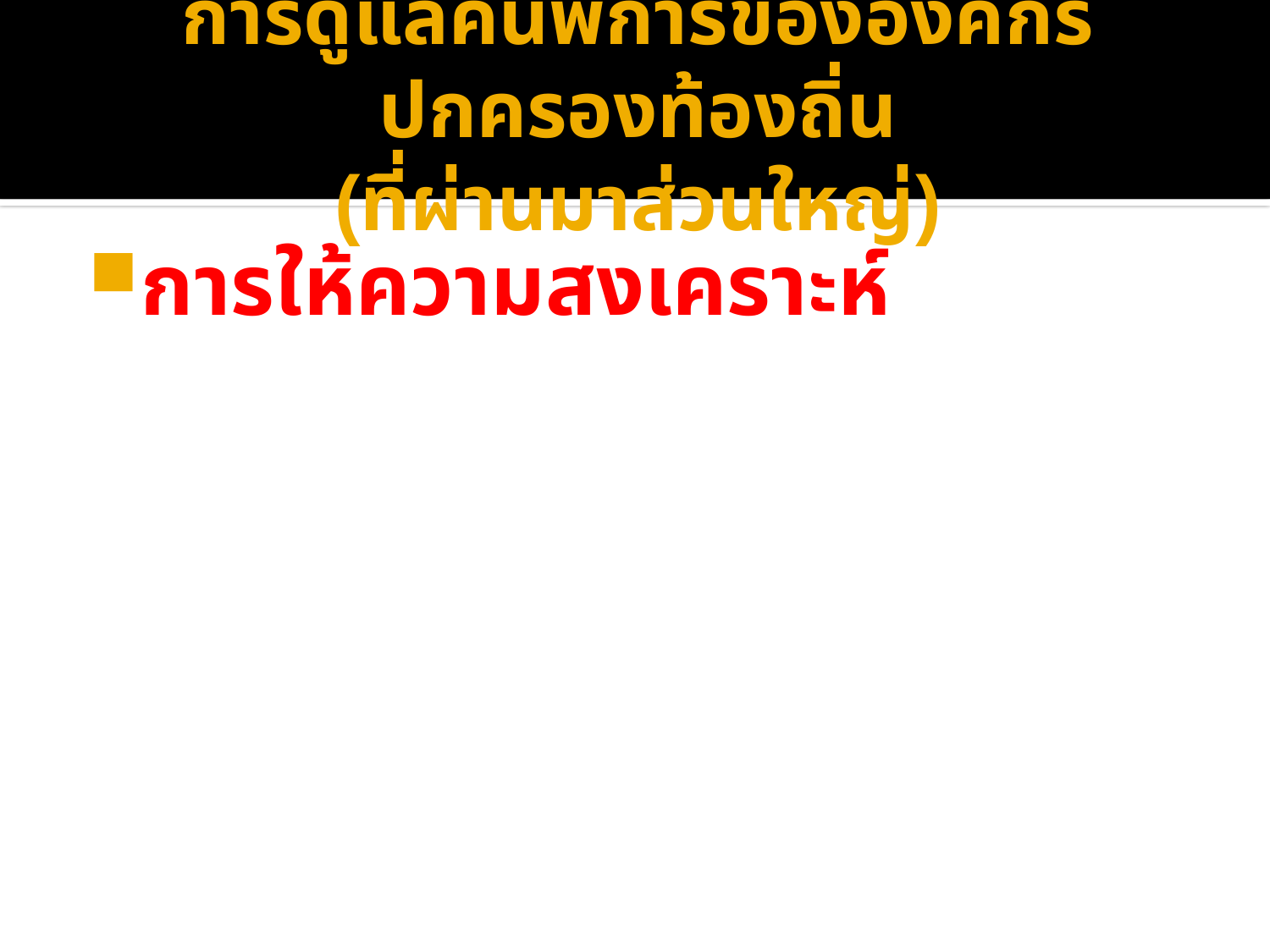

# การดูแลคนพิการขององค์กรปกครองท้องถิ่น (ที่ผ่านมาส่วนใหญ่)
การให้ความสงเคราะห์